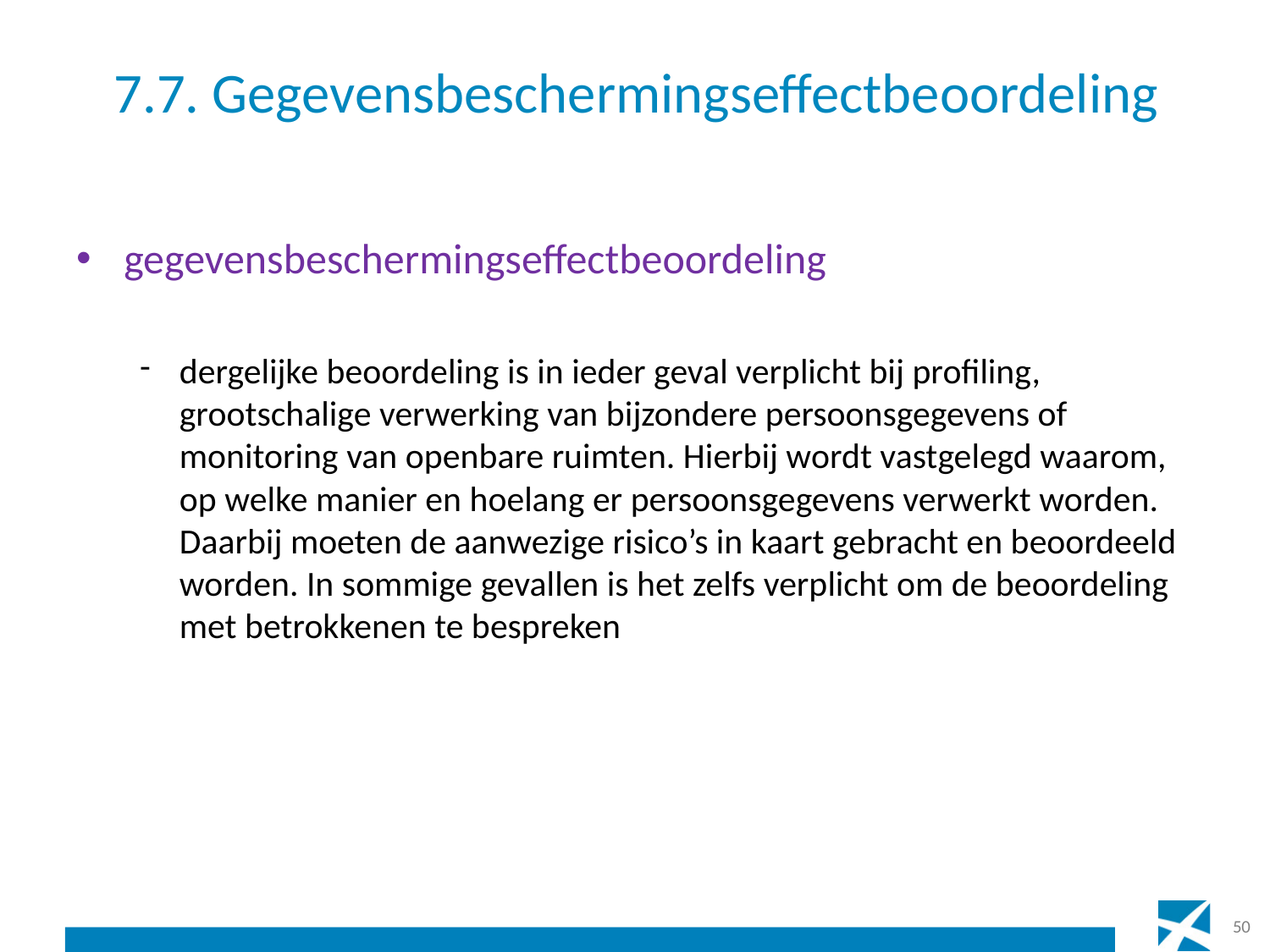

# 7.7. Gegevensbeschermingseffectbeoordeling

gegevensbeschermingseffectbeoordeling

dergelijke beoordeling is in ieder geval verplicht bij profiling, grootschalige verwerking van bijzondere persoonsgegevens of monitoring van openbare ruimten. Hierbij wordt vastgelegd waarom, op welke manier en hoelang er persoonsgegevens verwerkt worden. Daarbij moeten de aanwezige risico’s in kaart gebracht en beoordeeld worden. In sommige gevallen is het zelfs verplicht om de beoordeling met betrokkenen te bespreken

50